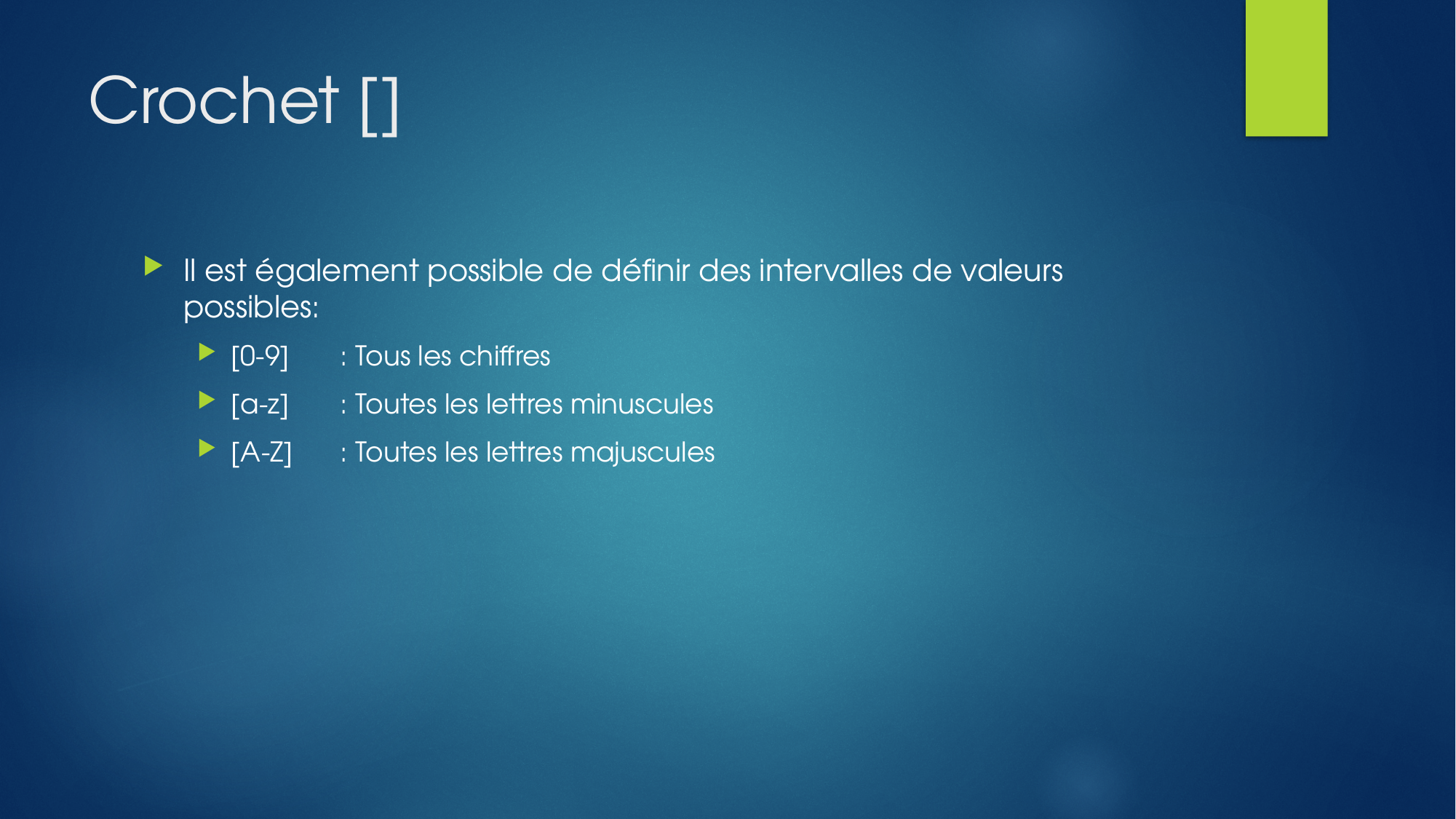

# Crochet []
Il est également possible de définir des intervalles de valeurs possibles:
[0-9]	: Tous les chiffres
[a-z]	: Toutes les lettres minuscules
[A-Z]	: Toutes les lettres majuscules